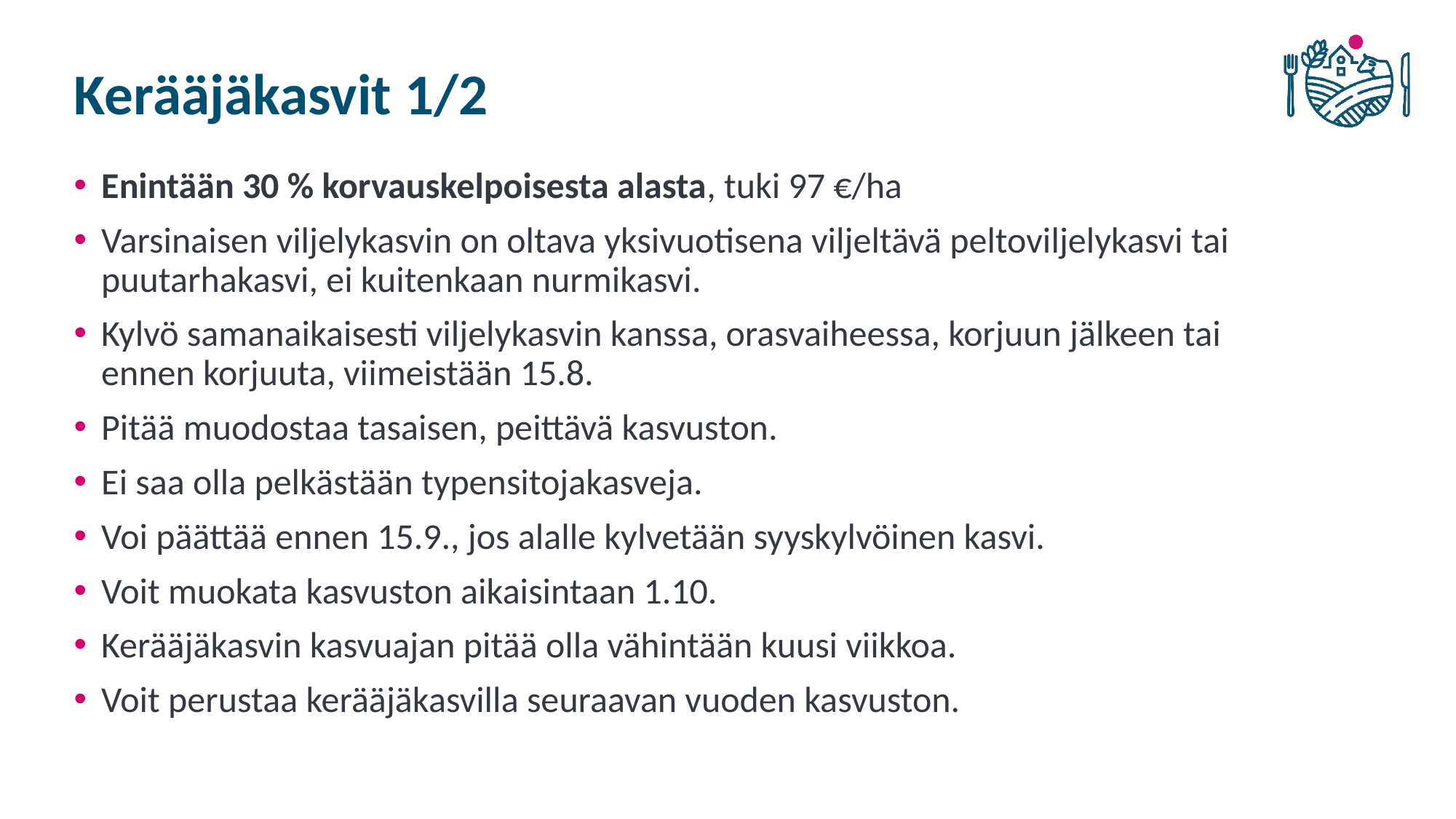

# Kerääjäkasvit 1/2
Enintään 30 % korvauskelpoisesta alasta, tuki 97 €/ha
Varsinaisen viljelykasvin on oltava yksivuotisena viljeltävä peltoviljelykasvi tai puutarhakasvi, ei kuitenkaan nurmikasvi.
Kylvö samanaikaisesti viljelykasvin kanssa, orasvaiheessa, korjuun jälkeen tai ennen korjuuta, viimeistään 15.8.
Pitää muodostaa tasaisen, peittävä kasvuston.
Ei saa olla pelkästään typensitojakasveja.
Voi päättää ennen 15.9., jos alalle kylvetään syyskylvöinen kasvi.
Voit muokata kasvuston aikaisintaan 1.10.
Kerääjäkasvin kasvuajan pitää olla vähintään kuusi viikkoa.
Voit perustaa kerääjäkasvilla seuraavan vuoden kasvuston.